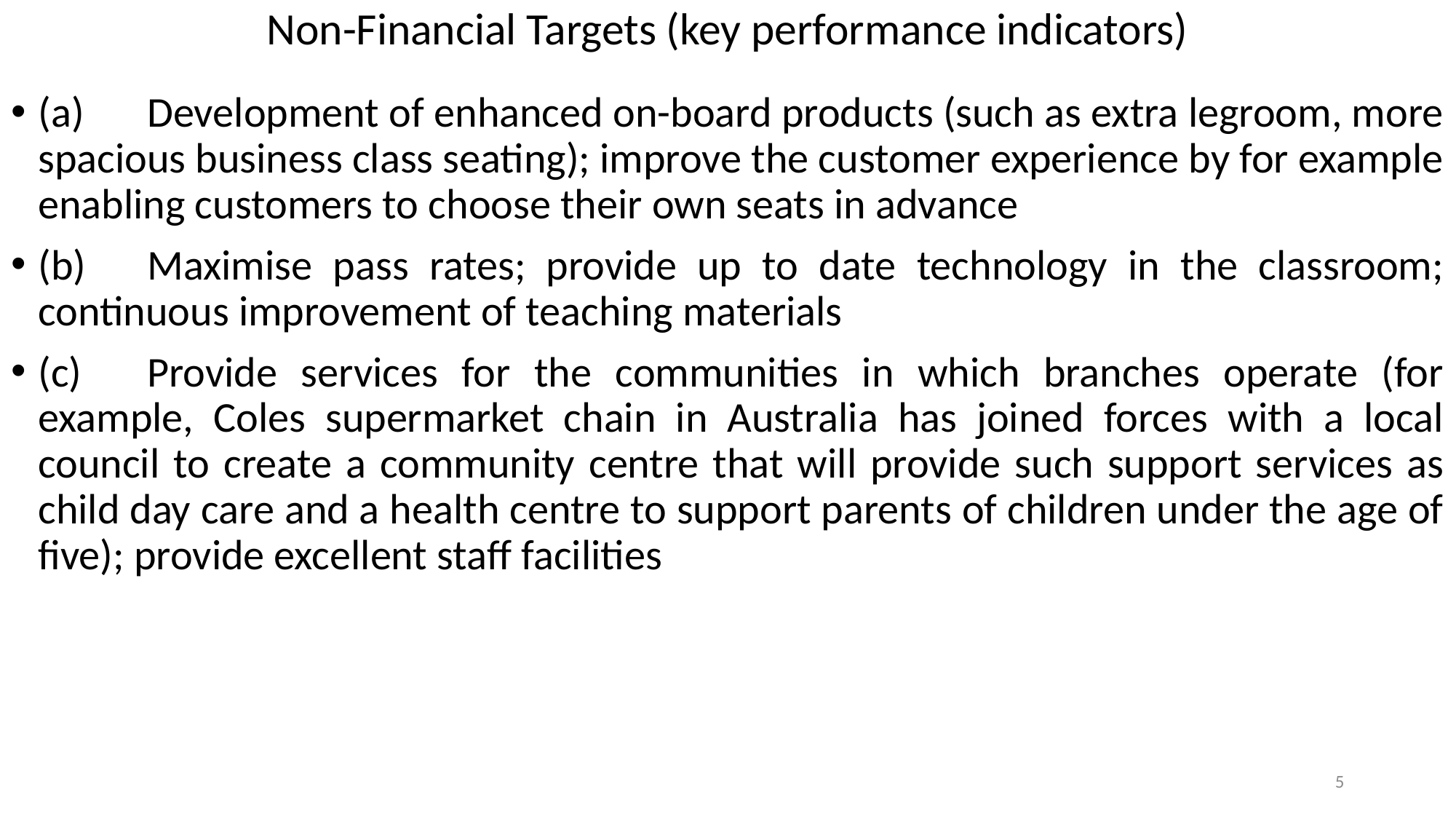

# Non-Financial Targets (key performance indicators)
(a)	Development of enhanced on-board products (such as extra legroom, more spacious business class seating); improve the customer experience by for example enabling customers to choose their own seats in advance
(b)	Maximise pass rates; provide up to date technology in the classroom; continuous improvement of teaching materials
(c)	Provide services for the communities in which branches operate (for example, Coles supermarket chain in Australia has joined forces with a local council to create a community centre that will provide such support services as child day care and a health centre to support parents of children under the age of five); provide excellent staff facilities

5